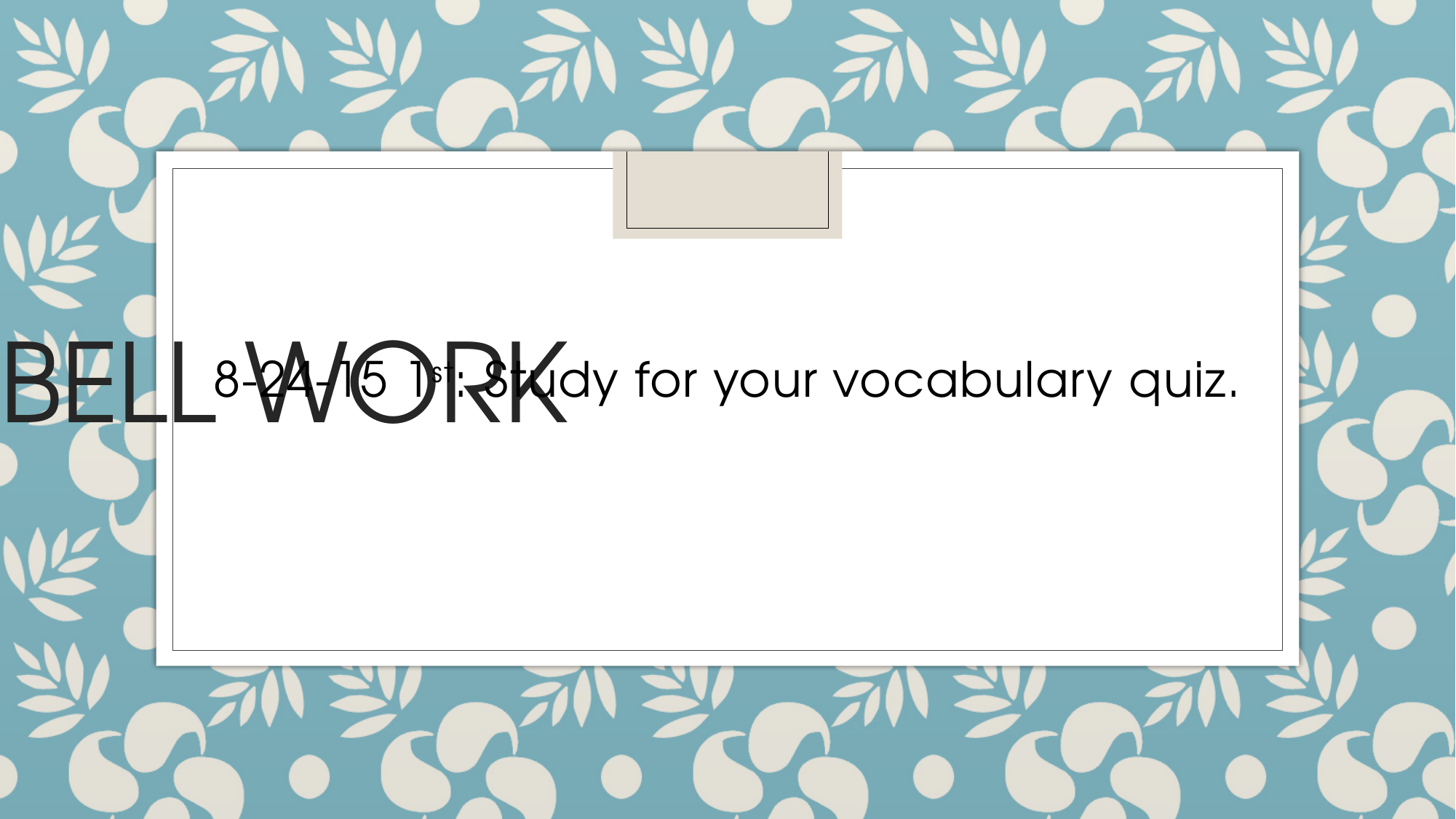

8-24-15 1st: Study for your vocabulary quiz.
# Bell Work